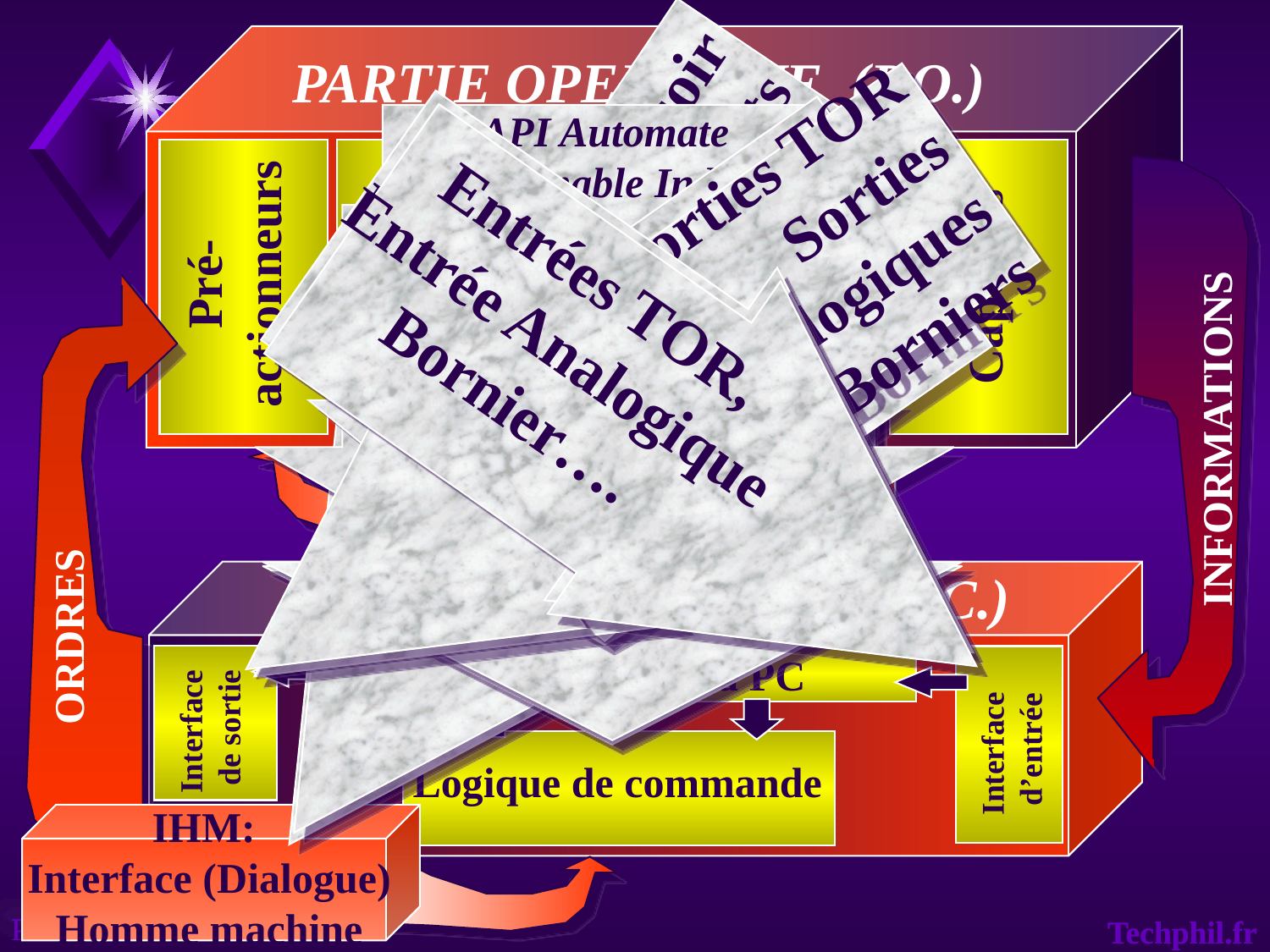

PARTIE OPERATIVE  (P.O.)

Système Physique

EFFECTEURS
Pré-
actionneurs
Capteurs
Actionneurs

INFORMATIONS

W: Alimentation
en energie
PARTIE COMMANDE  (P.C.)

ORDRES
Technologie de la PC

Interface
de sortie

Interface
d’entrée

Logique de commande
IHM:
Interface (Dialogue)
Homme machine

 API Automate
Programmable Industriel
Relais  électriques,
pneumatiques;
Carte électronique,
portes logiques…

 EXEMPLES  DE
 TECHNOLOGIE
DE COMMANDE

 EXEMPLES
D’INTERFACES
D’ENTREES

Entrées TOR,
Entrée Analogique
Bornier….

 EXEMPLES
D’INTERFACES
DE SORTIES

Sorties TOR
Sorties Analogiques
Borniers
Bouton  poussoir
Sélecteur, Voyants
Supervision …..

 Logique
programmée,
Logique câblée

 EXEMPLES
DE LOGIQUE
DE COMMANDE

EXEMPLES
DE DIALOGUES